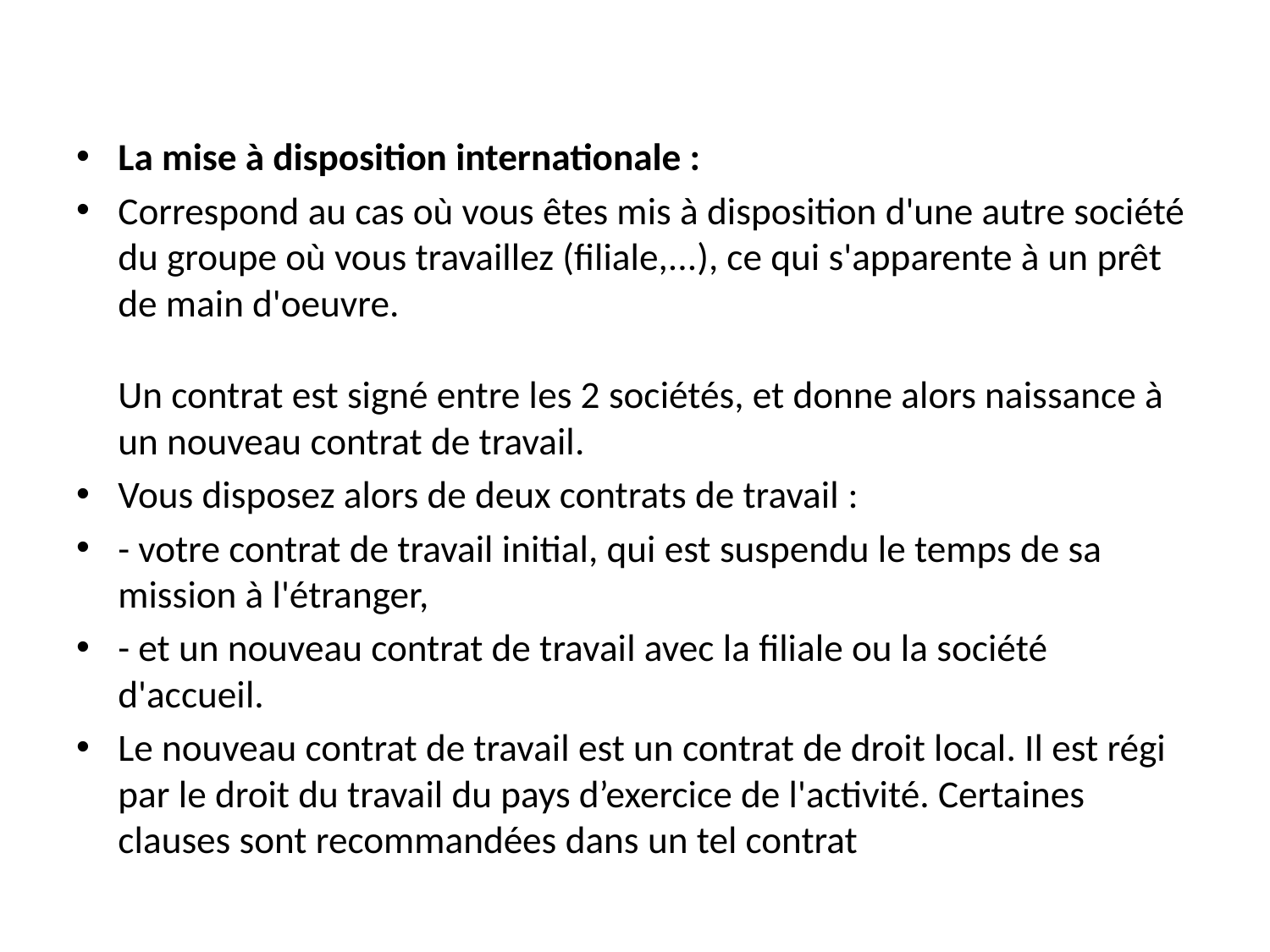

#
La mise à disposition internationale :
Correspond au cas où vous êtes mis à disposition d'une autre société du groupe où vous travaillez (filiale,...), ce qui s'apparente à un prêt de main d'oeuvre.
Un contrat est signé entre les 2 sociétés, et donne alors naissance à un nouveau contrat de travail.
Vous disposez alors de deux contrats de travail :
- votre contrat de travail initial, qui est suspendu le temps de sa mission à l'étranger,
- et un nouveau contrat de travail avec la filiale ou la société d'accueil.
Le nouveau contrat de travail est un contrat de droit local. Il est régi par le droit du travail du pays d’exercice de l'activité. Certaines clauses sont recommandées dans un tel contrat